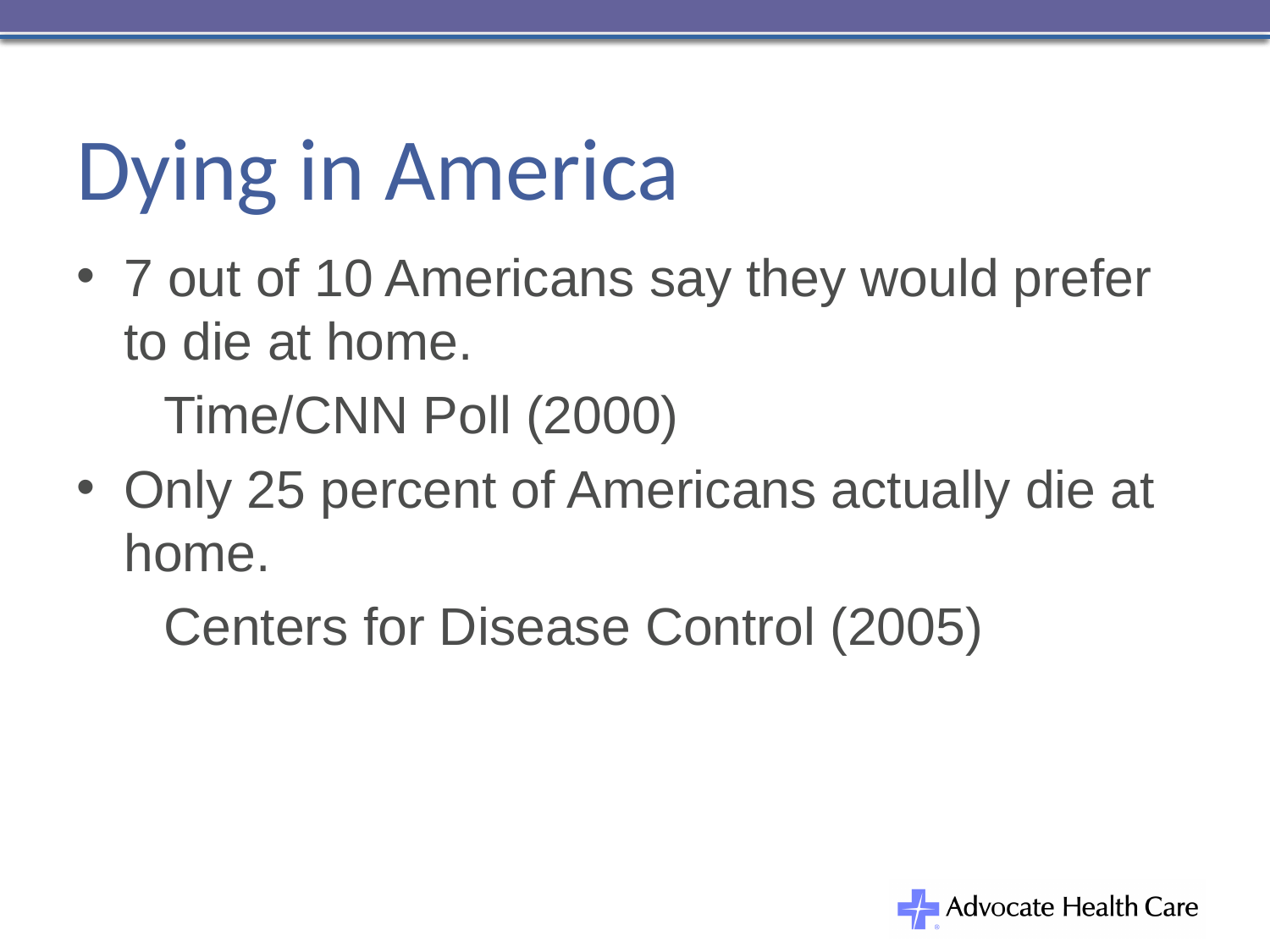

# Dying in America
7 out of 10 Americans say they would prefer to die at home.
      Time/CNN Poll (2000)
Only 25 percent of Americans actually die at home.
      Centers for Disease Control (2005)